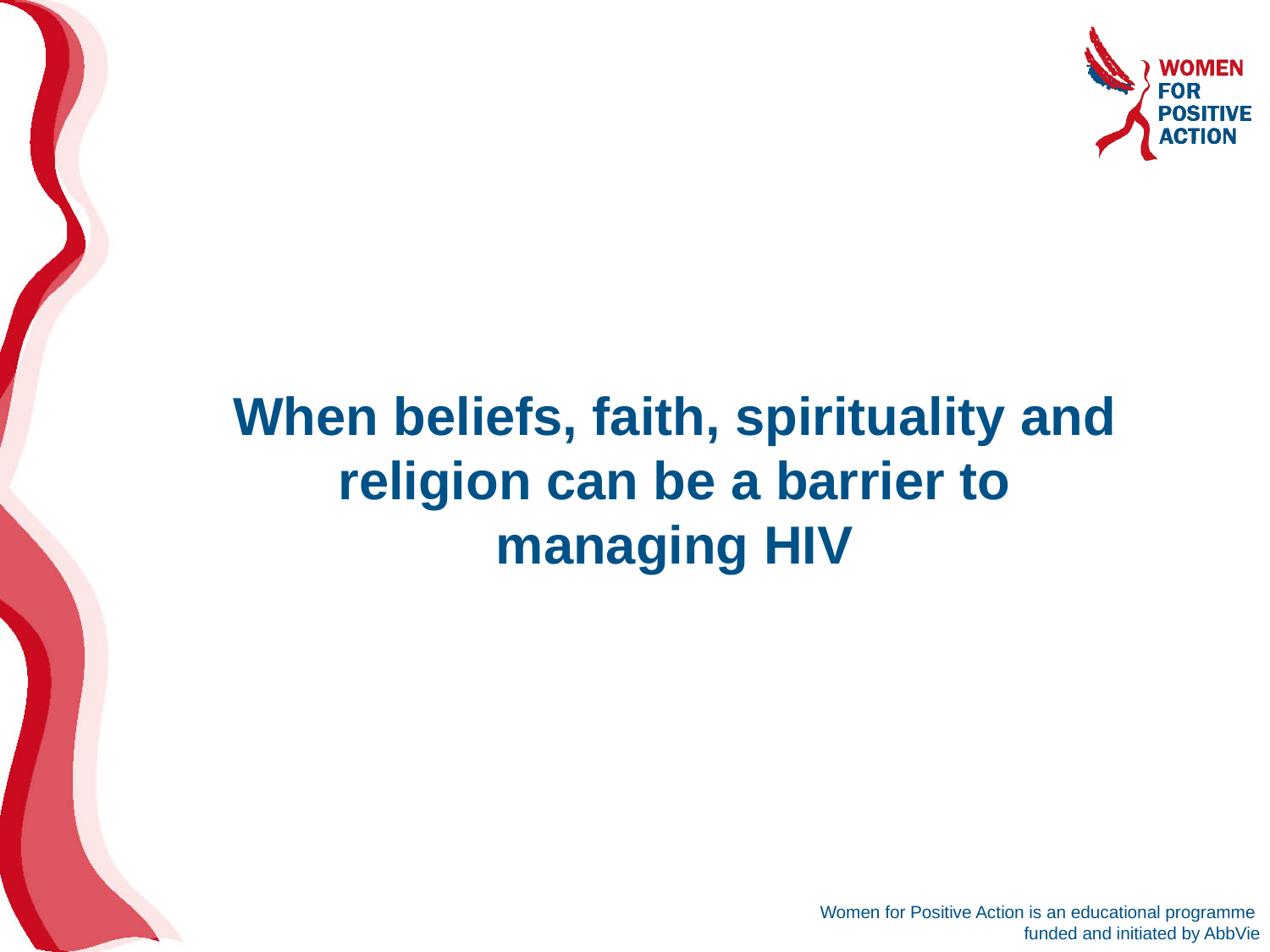

When beliefs, faith, spirituality and religion can be a barrier to managing HIV
Women for Positive Action is an educational programme
funded and initiated by AbbVie